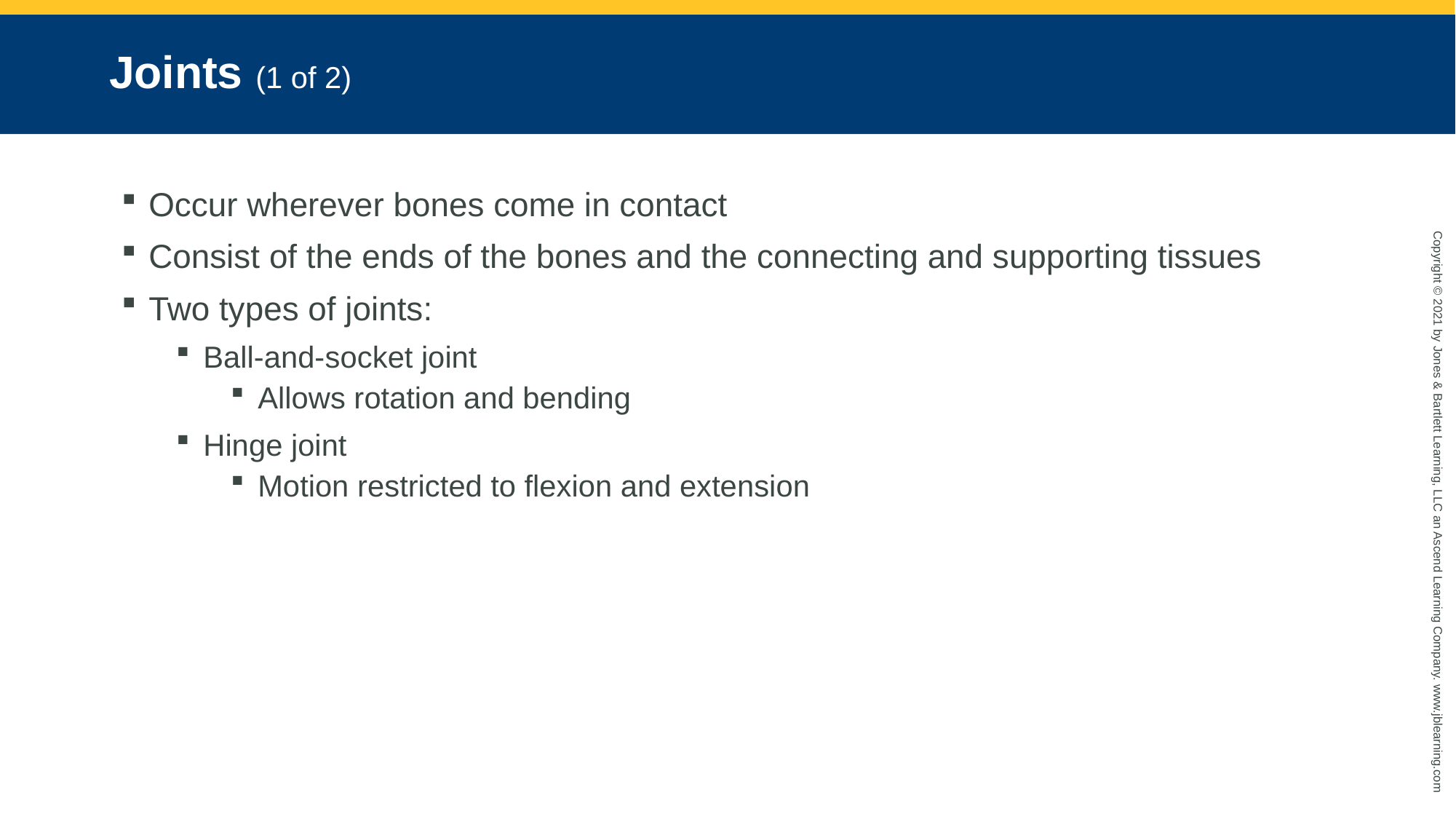

# Joints (1 of 2)
Occur wherever bones come in contact
Consist of the ends of the bones and the connecting and supporting tissues
Two types of joints:
Ball-and-socket joint
Allows rotation and bending
Hinge joint
Motion restricted to flexion and extension